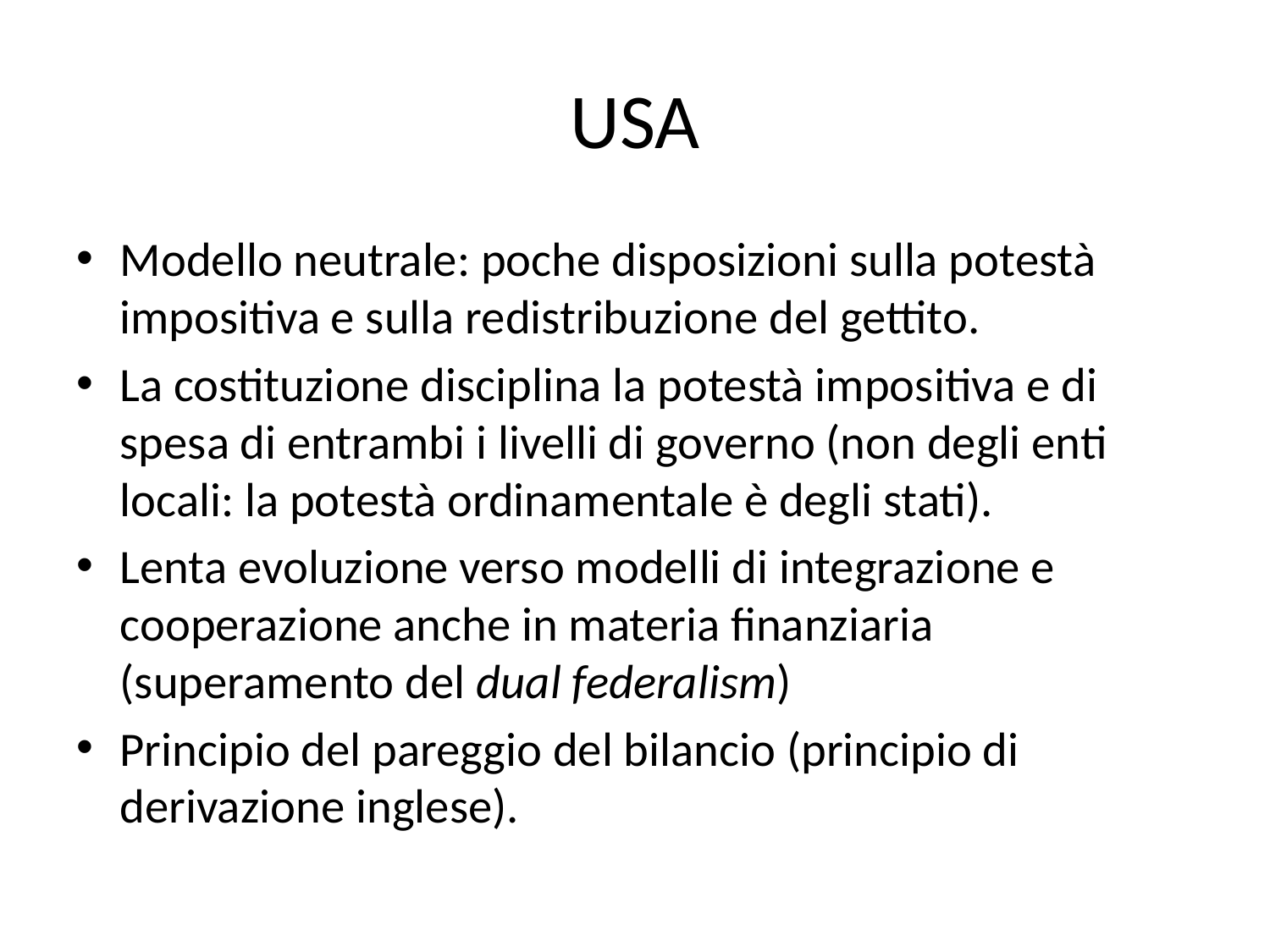

# USA
Modello neutrale: poche disposizioni sulla potestà impositiva e sulla redistribuzione del gettito.
La costituzione disciplina la potestà impositiva e di spesa di entrambi i livelli di governo (non degli enti locali: la potestà ordinamentale è degli stati).
Lenta evoluzione verso modelli di integrazione e cooperazione anche in materia finanziaria (superamento del dual federalism)
Principio del pareggio del bilancio (principio di derivazione inglese).